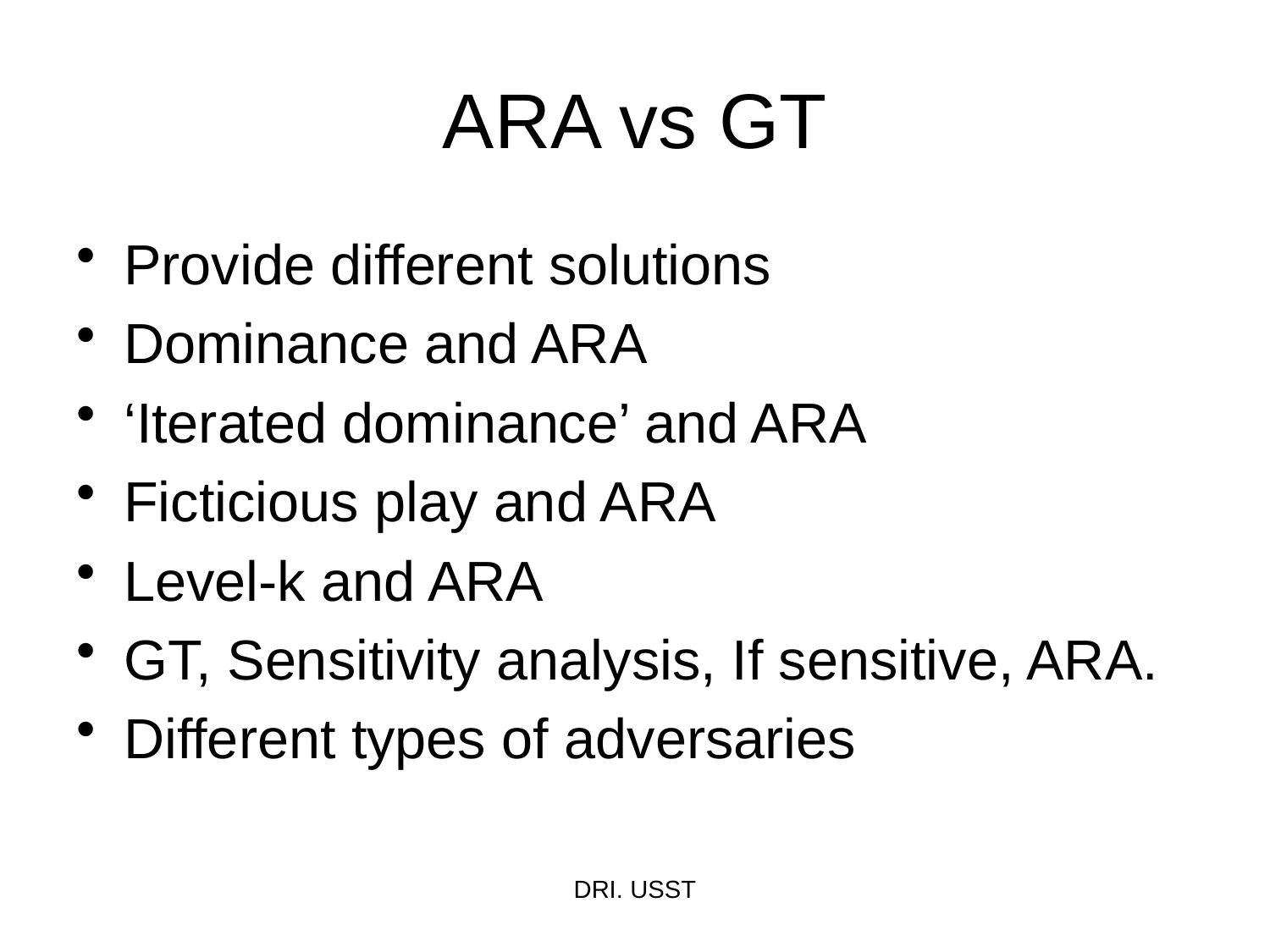

# ARA vs GT
Provide different solutions
Dominance and ARA
‘Iterated dominance’ and ARA
Ficticious play and ARA
Level-k and ARA
GT, Sensitivity analysis, If sensitive, ARA.
Different types of adversaries
DRI. USST